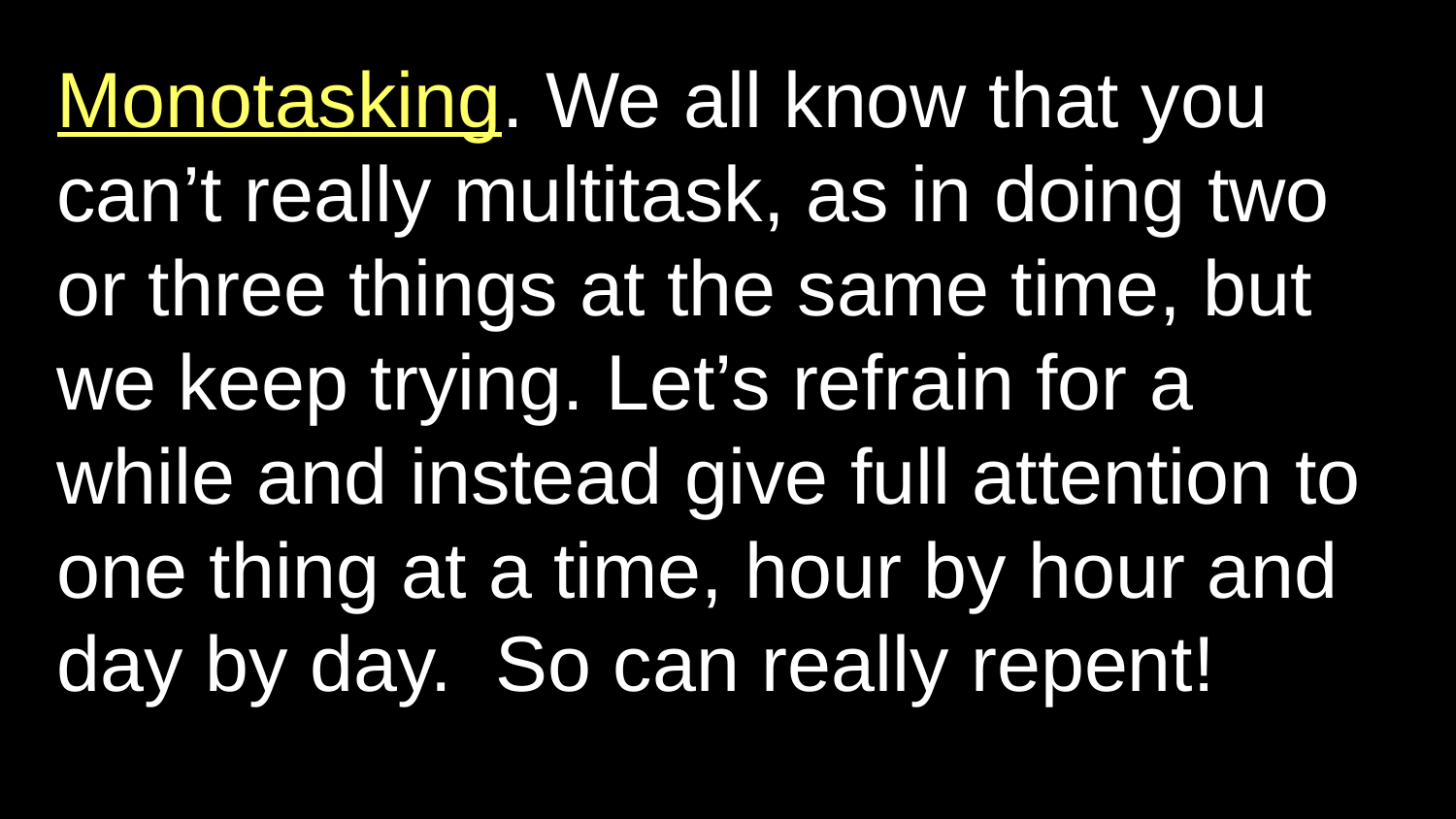

Monotasking. We all know that you can’t really multitask, as in doing two or three things at the same time, but we keep trying. Let’s refrain for a while and instead give full attention to one thing at a time, hour by hour and day by day.  So can really repent!